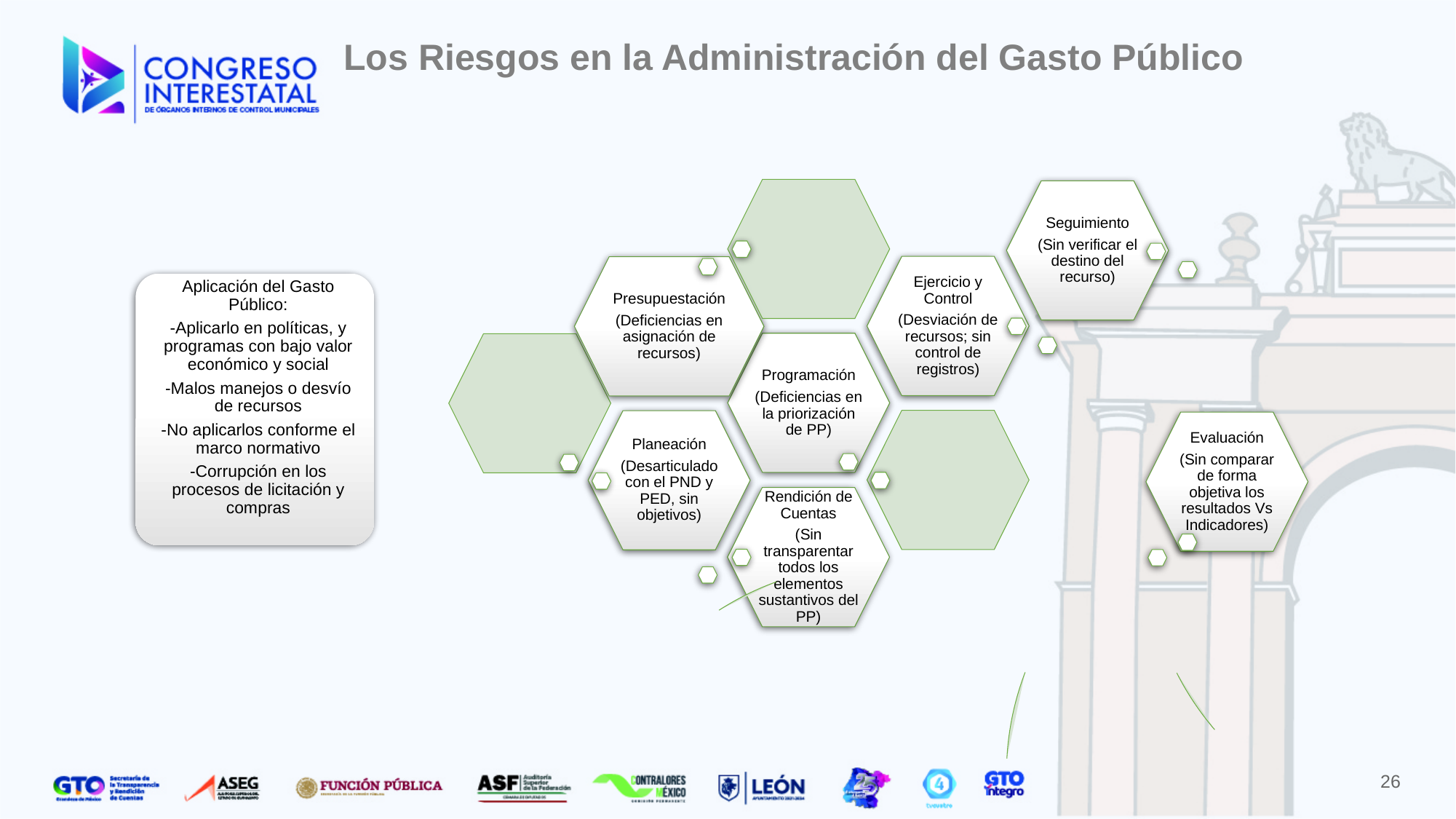

Los Riesgos en la Administración del Gasto Público
Planeación
(Desarticulado con el PND y PED, sin objetivos)
Programación
(Deficiencias en la priorización de PP)
Presupuestación
(Deficiencias en asignación de recursos)
Ejercicio y Control
(Desviación de recursos; sin control de registros)
Seguimiento
(Sin verificar el destino del recurso)
Evaluación
(Sin comparar de forma objetiva los resultados Vs Indicadores)
Rendición de Cuentas
(Sin transparentar todos los elementos sustantivos del PP)
Aplicación del Gasto Público:
-Aplicarlo en políticas, y programas con bajo valor económico y social
-Malos manejos o desvío de recursos
-No aplicarlos conforme el marco normativo
-Corrupción en los procesos de licitación y compras

26